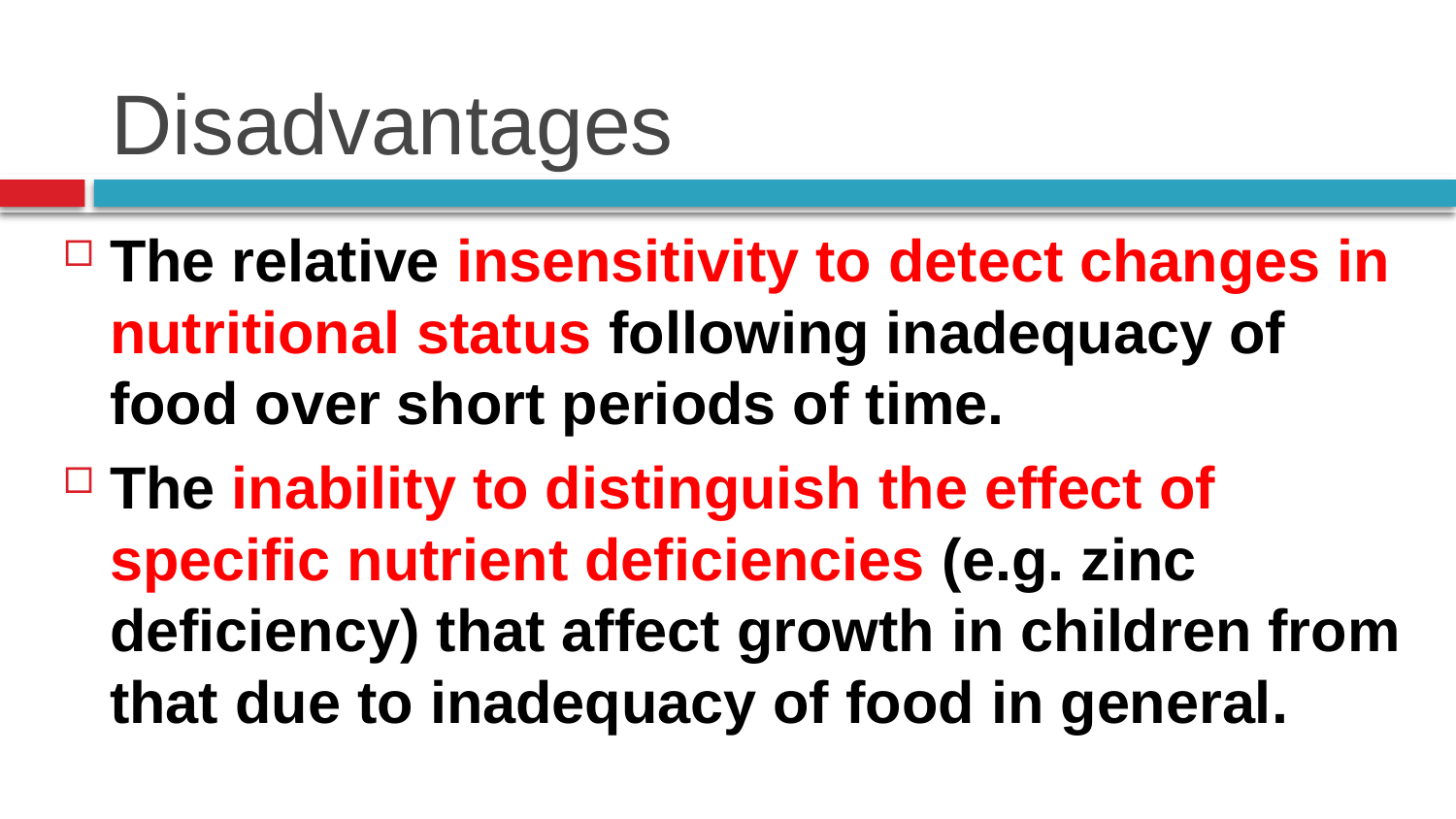

# Disadvantages
The relative insensitivity to detect changes in nutritional status following inadequacy of food over short periods of time.
The inability to distinguish the effect of specific nutrient deficiencies (e.g. zinc deficiency) that affect growth in children from that due to inadequacy of food in general.